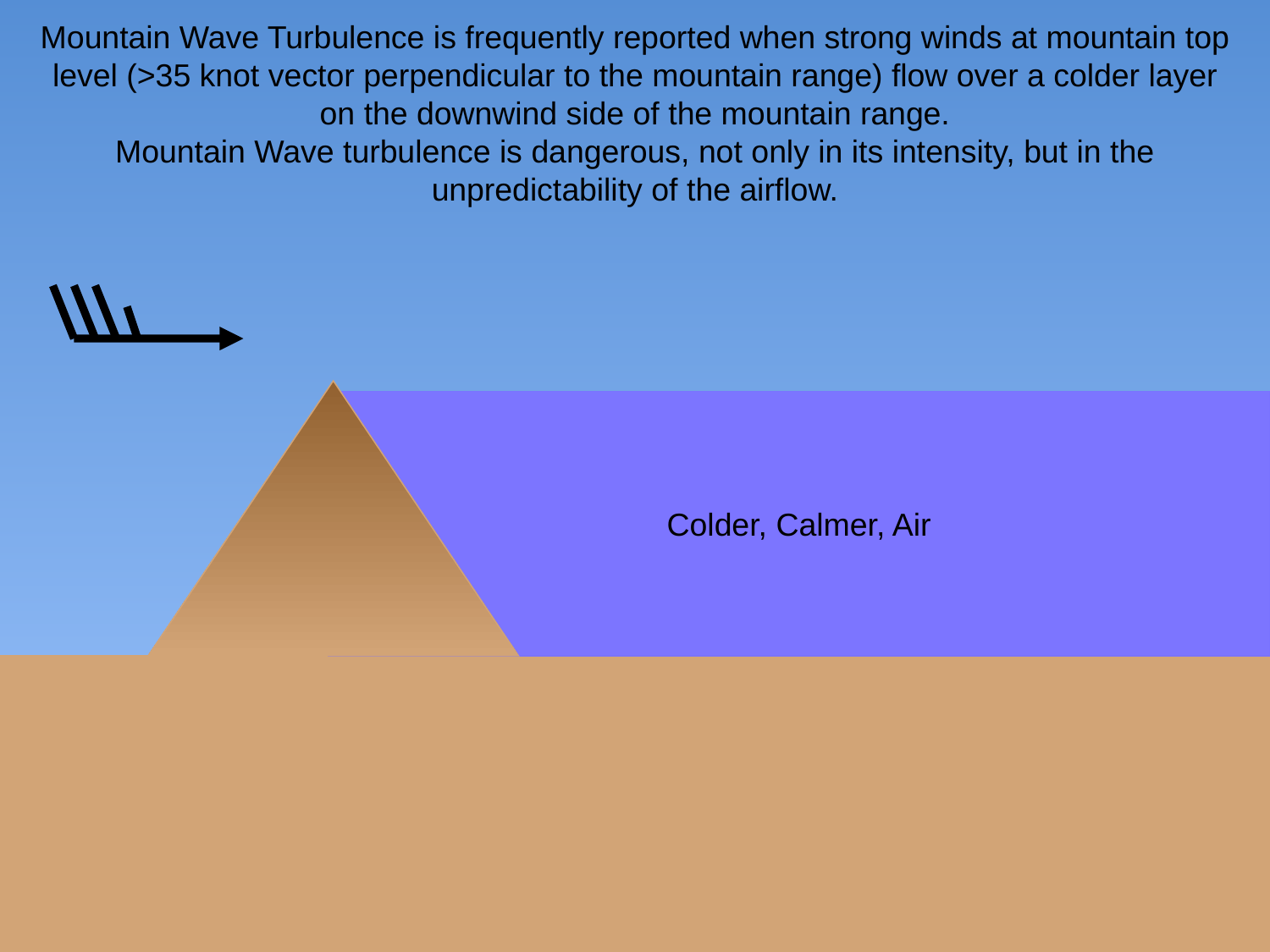

Mountain Wave Turbulence is frequently reported when strong winds at mountain top level (>35 knot vector perpendicular to the mountain range) flow over a colder layer on the downwind side of the mountain range.
Mountain Wave turbulence is dangerous, not only in its intensity, but in the unpredictability of the airflow.

Colder, Calmer, Air